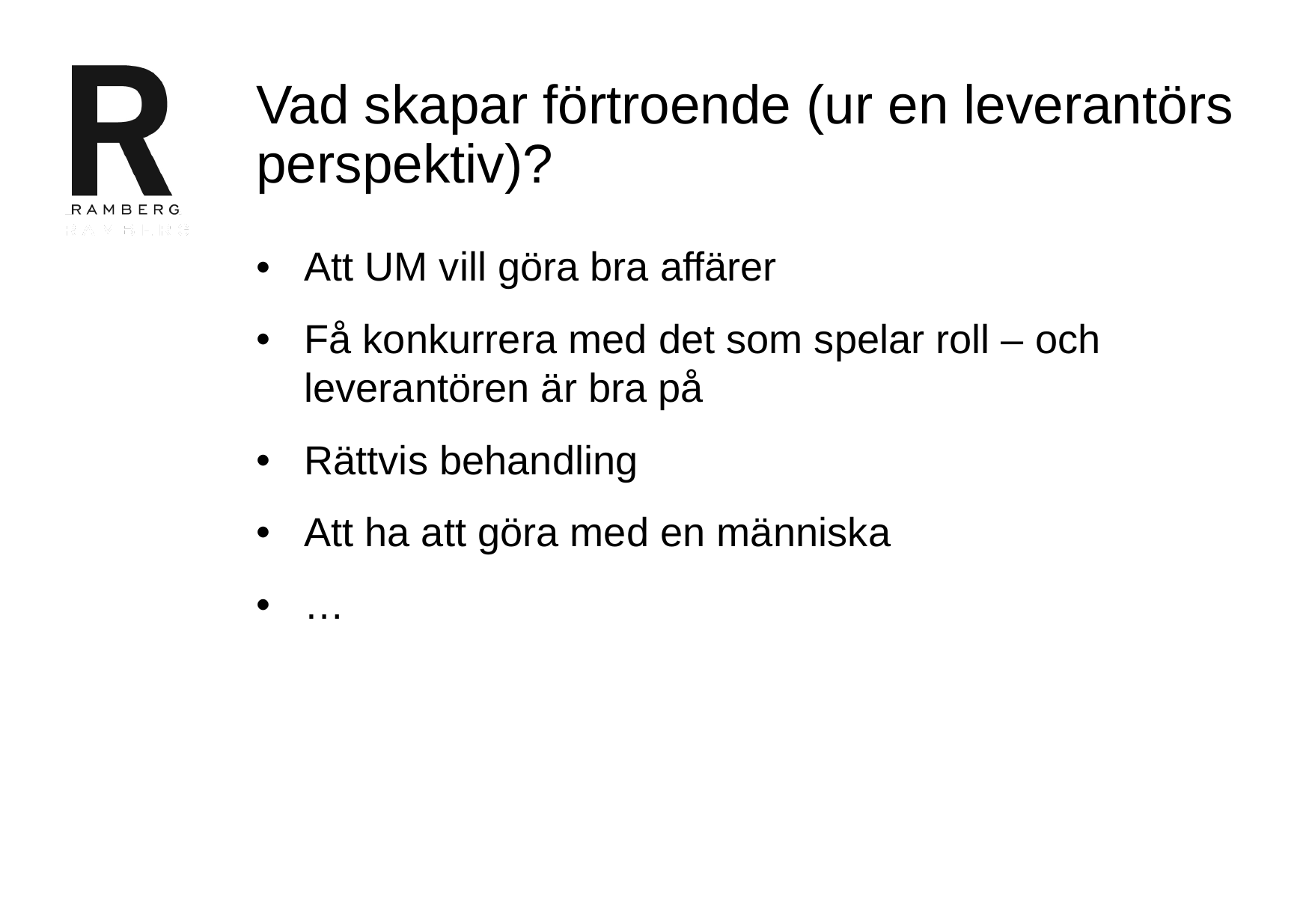

# Vad skapar förtroende (ur en leverantörs perspektiv)?
Att UM vill göra bra affärer
Få konkurrera med det som spelar roll – och leverantören är bra på
Rättvis behandling
Att ha att göra med en människa
…